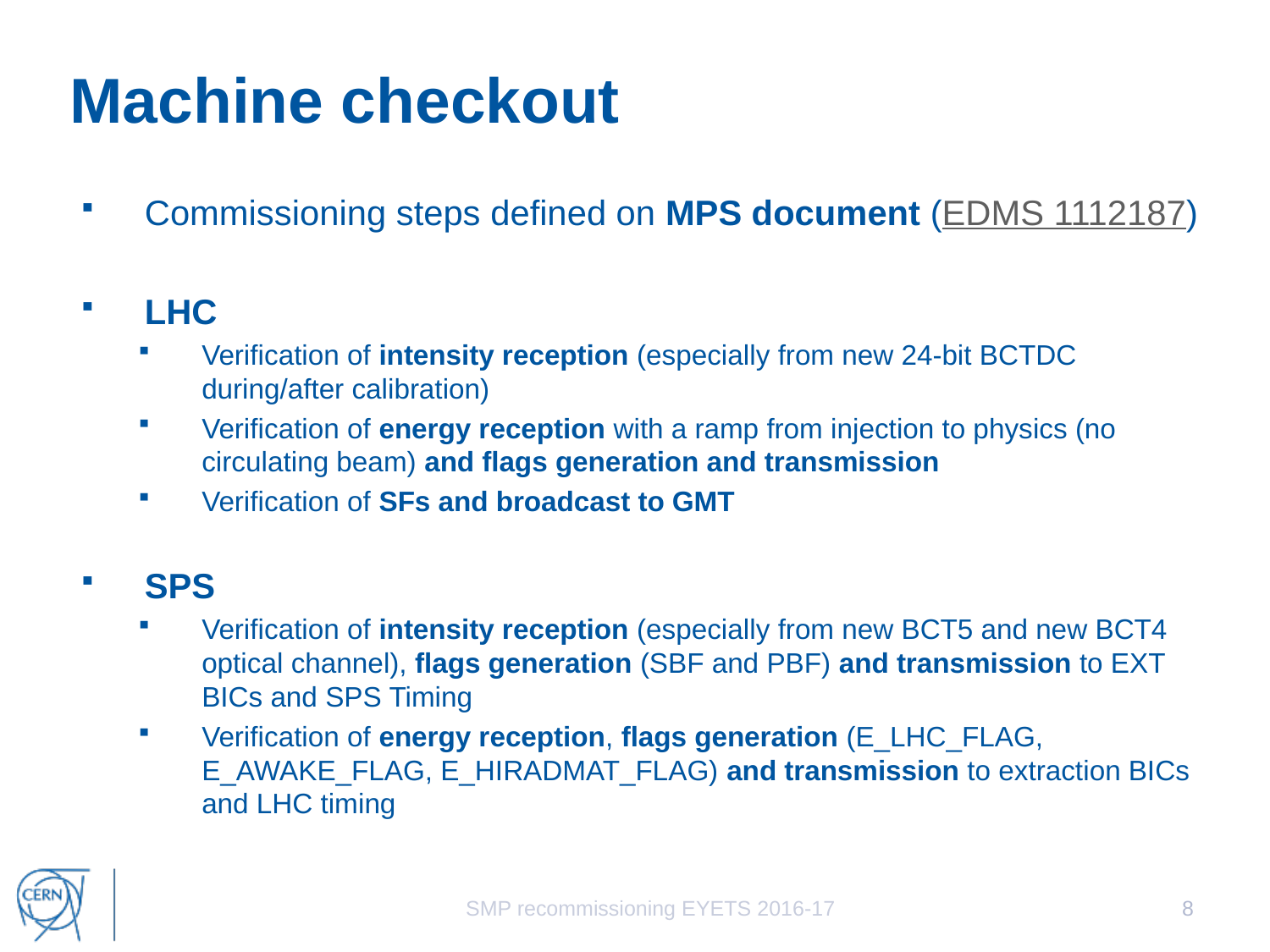

# Machine checkout
Commissioning steps defined on MPS document (EDMS 1112187)

LHC
Verification of intensity reception (especially from new 24-bit BCTDC during/after calibration)
Verification of energy reception with a ramp from injection to physics (no circulating beam) and flags generation and transmission
Verification of SFs and broadcast to GMT

SPS
Verification of intensity reception (especially from new BCT5 and new BCT4 optical channel), flags generation (SBF and PBF) and transmission to EXT BICs and SPS Timing
Verification of energy reception, flags generation (E_LHC_FLAG, E_AWAKE_FLAG, E_HIRADMAT_FLAG) and transmission to extraction BICs and LHC timing
SMP recommissioning EYETS 2016-17
8